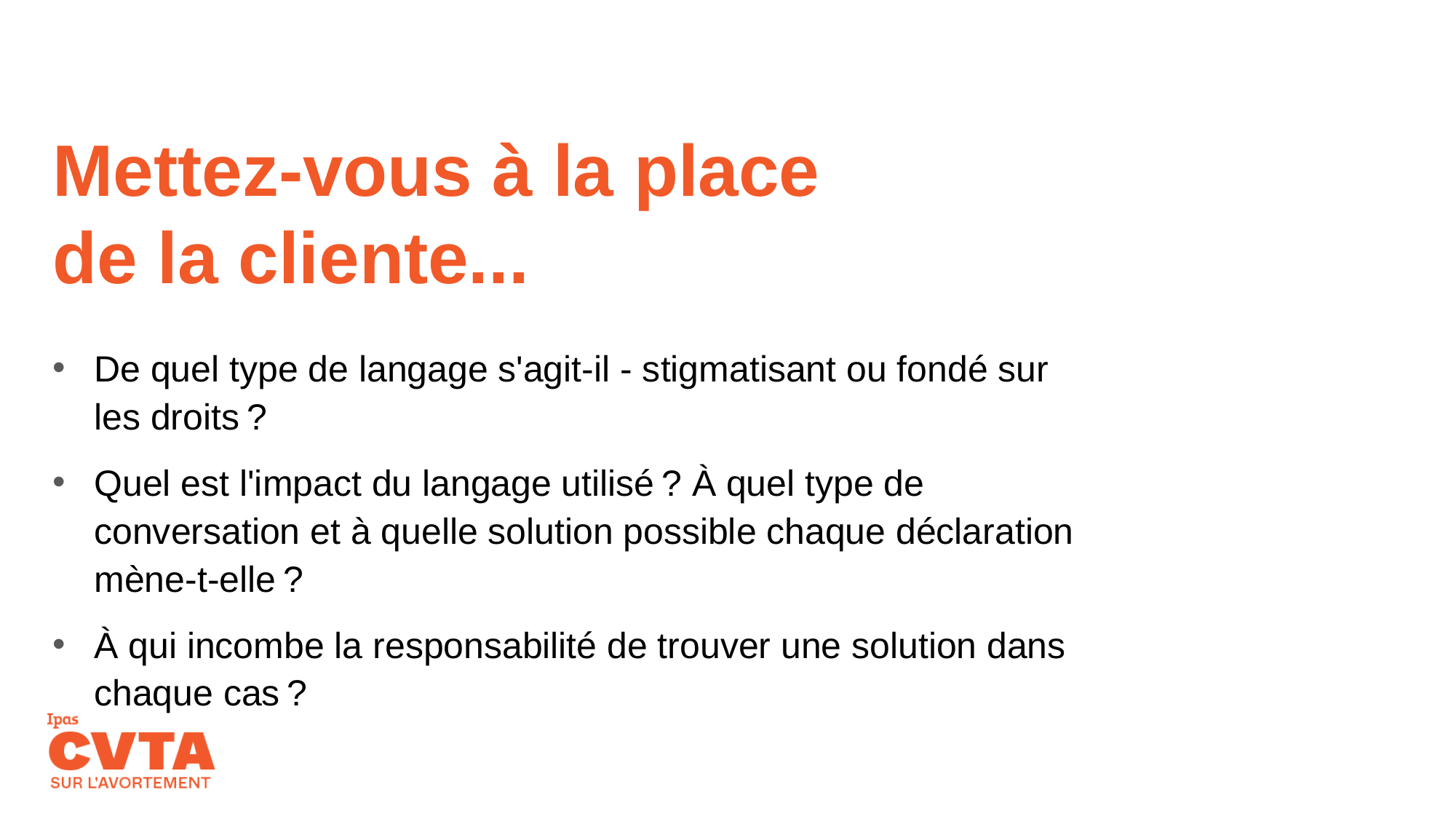

# Mettez-vous à la place de la cliente...
De quel type de langage s'agit-il - stigmatisant ou fondé sur les droits ?
Quel est l'impact du langage utilisé ? À quel type de conversation et à quelle solution possible chaque déclaration mène-t-elle ?
À qui incombe la responsabilité de trouver une solution dans chaque cas ?